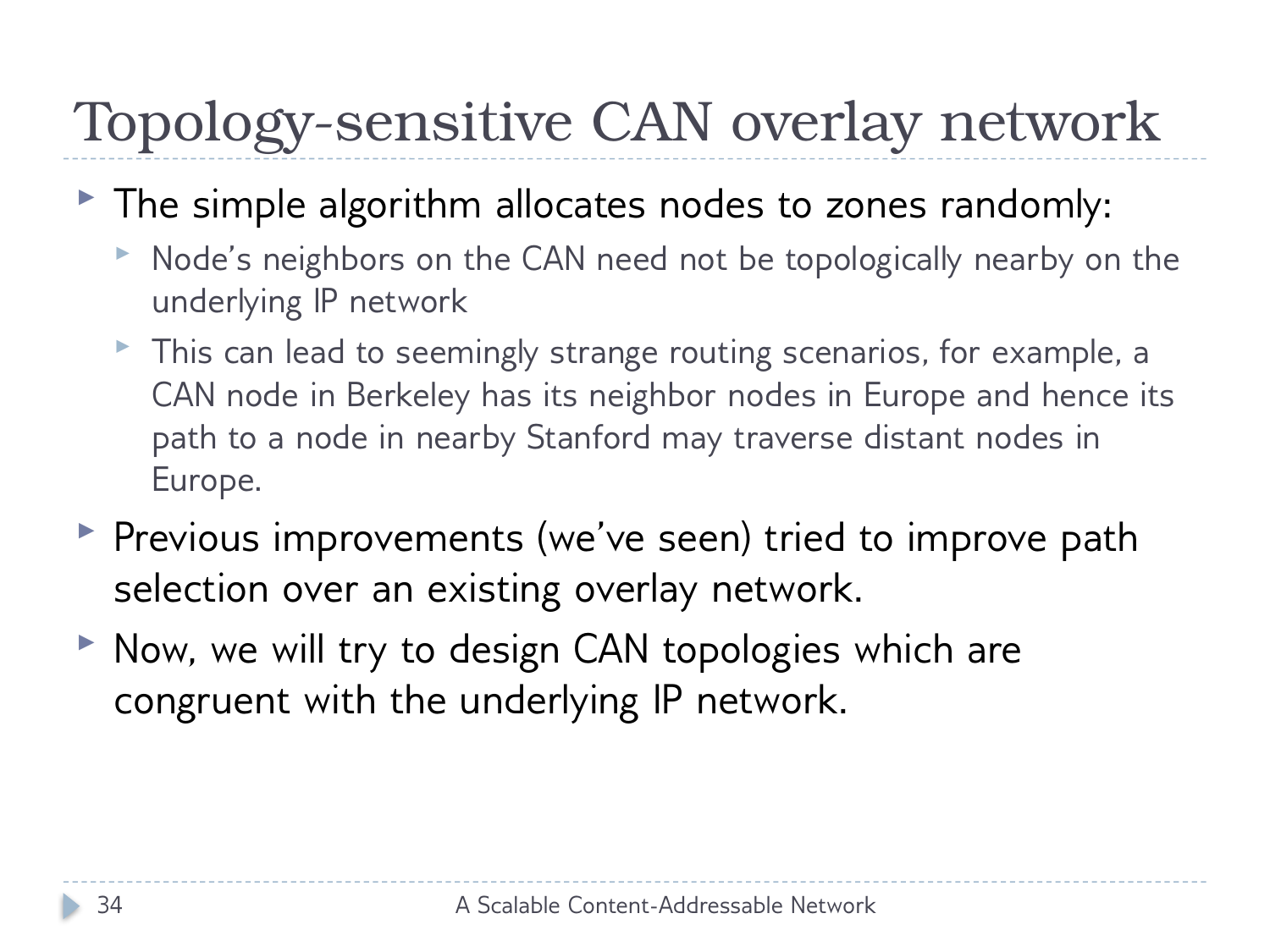

# Topology-sensitive CAN overlay network
The simple algorithm allocates nodes to zones randomly:
Node’s neighbors on the CAN need not be topologically nearby on the underlying IP network
This can lead to seemingly strange routing scenarios, for example, a CAN node in Berkeley has its neighbor nodes in Europe and hence its path to a node in nearby Stanford may traverse distant nodes in Europe.
Previous improvements (we’ve seen) tried to improve path selection over an existing overlay network.
Now, we will try to design CAN topologies which are congruent with the underlying IP network.
34
A Scalable Content-Addressable Network